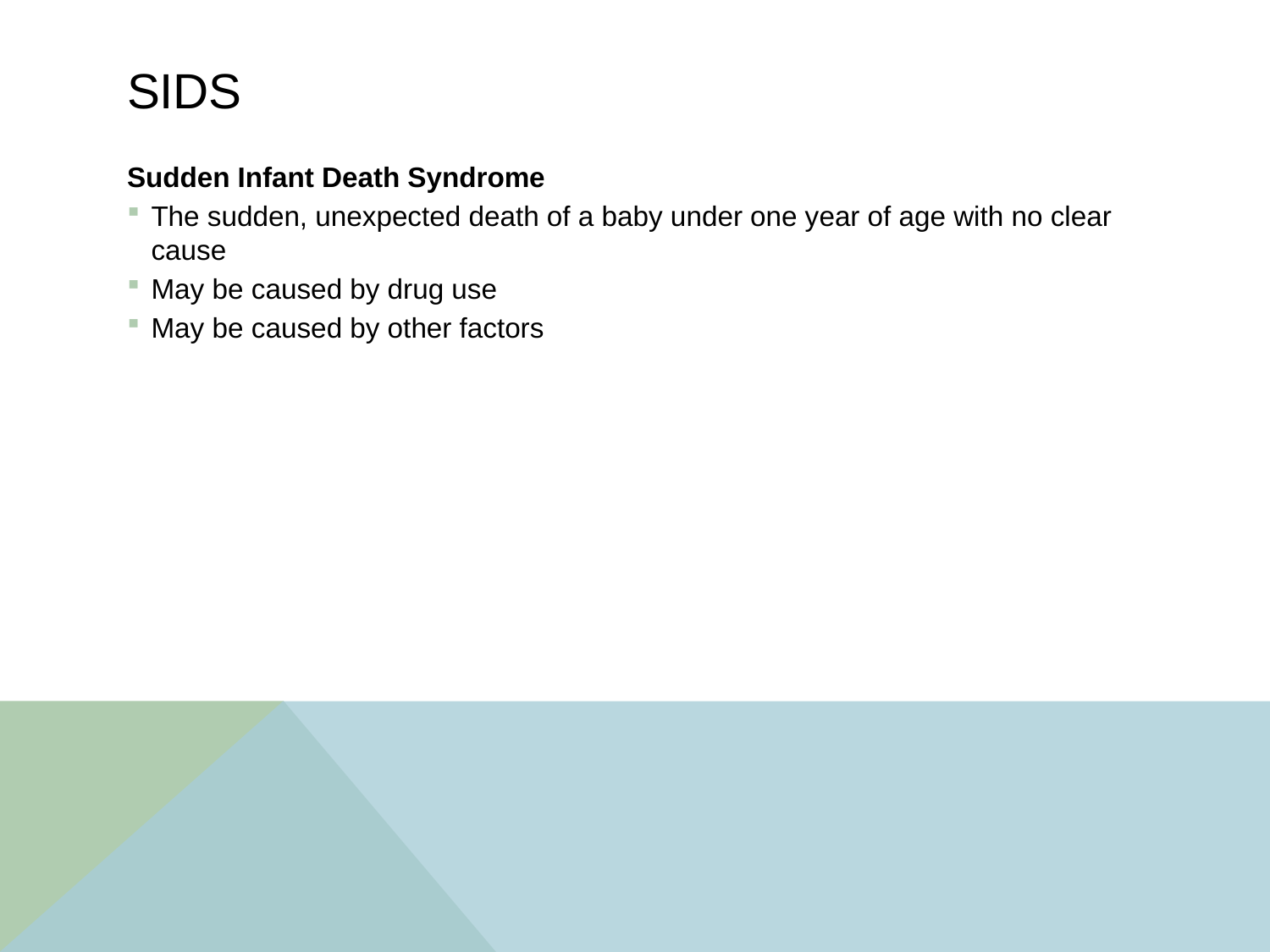

# SIDS
Sudden Infant Death Syndrome
The sudden, unexpected death of a baby under one year of age with no clear cause
May be caused by drug use
May be caused by other factors